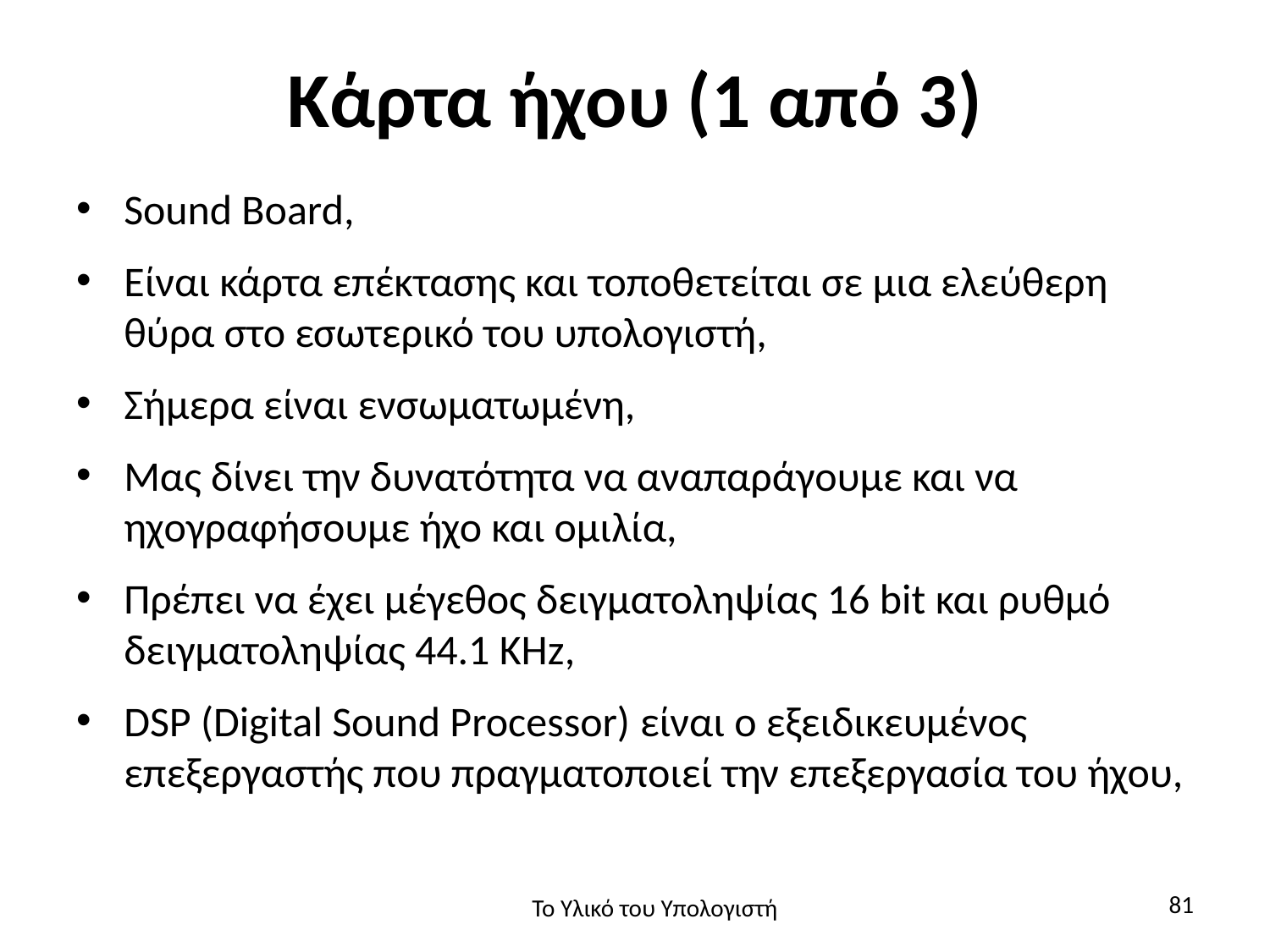

# Κάρτα ήχου (1 από 3)
Sound Board,
Είναι κάρτα επέκτασης και τοποθετείται σε μια ελεύθερη θύρα στο εσωτερικό του υπολογιστή,
Σήμερα είναι ενσωματωμένη,
Μας δίνει την δυνατότητα να αναπαράγουμε και να ηχογραφήσουμε ήχο και ομιλία,
Πρέπει να έχει μέγεθος δειγματοληψίας 16 bit και ρυθμό δειγματοληψίας 44.1 KHz,
DSP (Digital Sound Processor) είναι ο εξειδικευμένος επεξεργαστής που πραγματοποιεί την επεξεργασία του ήχου,
81
Το Υλικό του Υπολογιστή